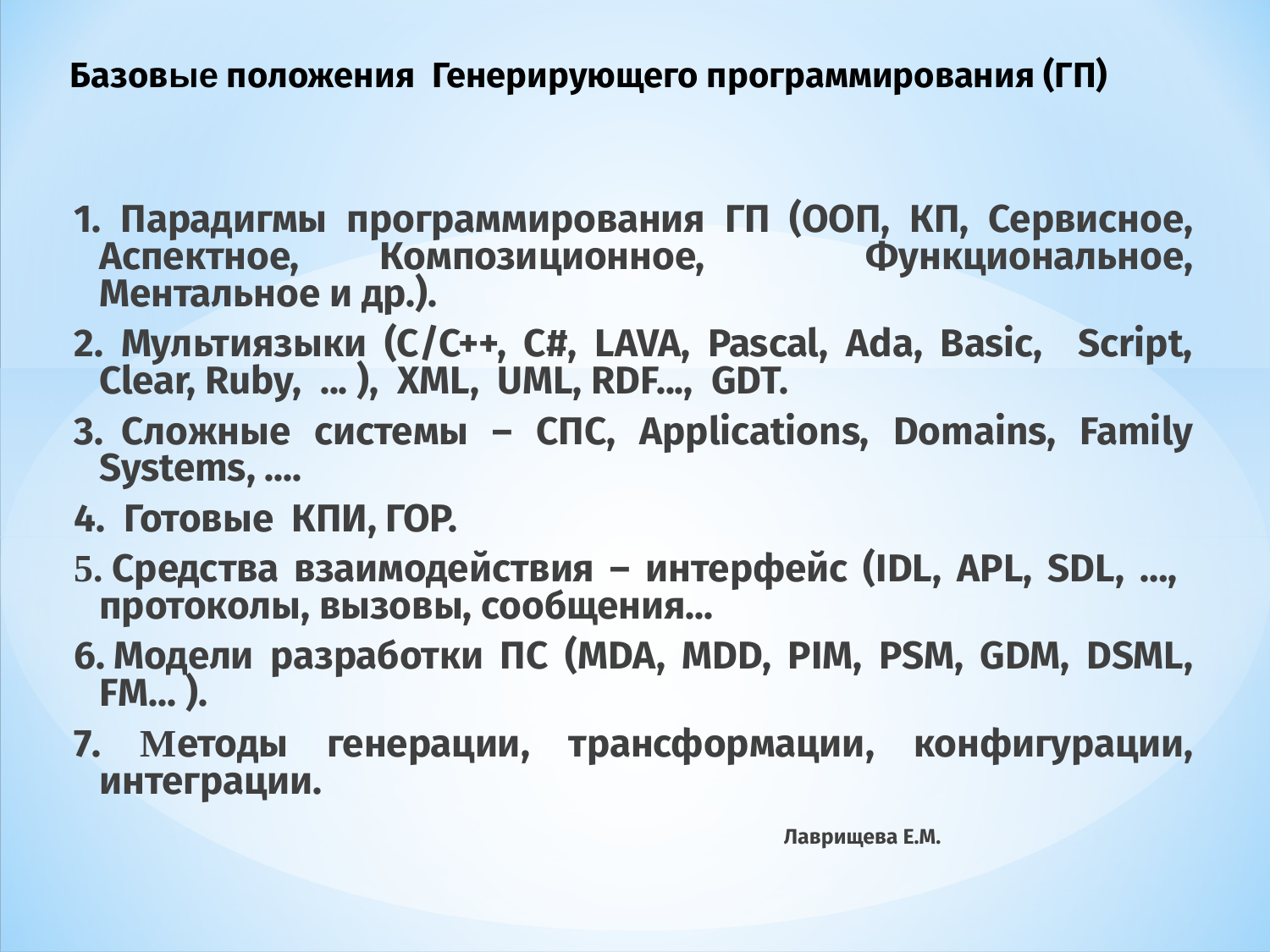

Базовые положения  Генерирующего программирования (ГП)
1. Парадигмы программирования ГП (ООП, КП, Сервисное, Аспектное, Композиционное,  Функциональное, Ментальное и др.).
2. Мультиязыки (C/C++, C#, LAVA, Pascal, Ada, Basic,  Script, Clear, Ruby,  ... ),  XML,  UML, RDF...,  GDT.
3.  Сложные системы – СПС, Applications, Domains, Family Systems, ....
4.  Готовые  КПИ, ГОР.
5. Средства взаимодействия – интерфейс (IDL, APL, SDL, …,  протоколы, вызовы, сообщения...
6. Модели разработки ПС (MDA, MDD, PIM, PSM, GDM, DSML, FМ... ).
7. Методы генерации, трансформации, конфигурации, интеграции.
                                                                              Лаврищева Е.М.